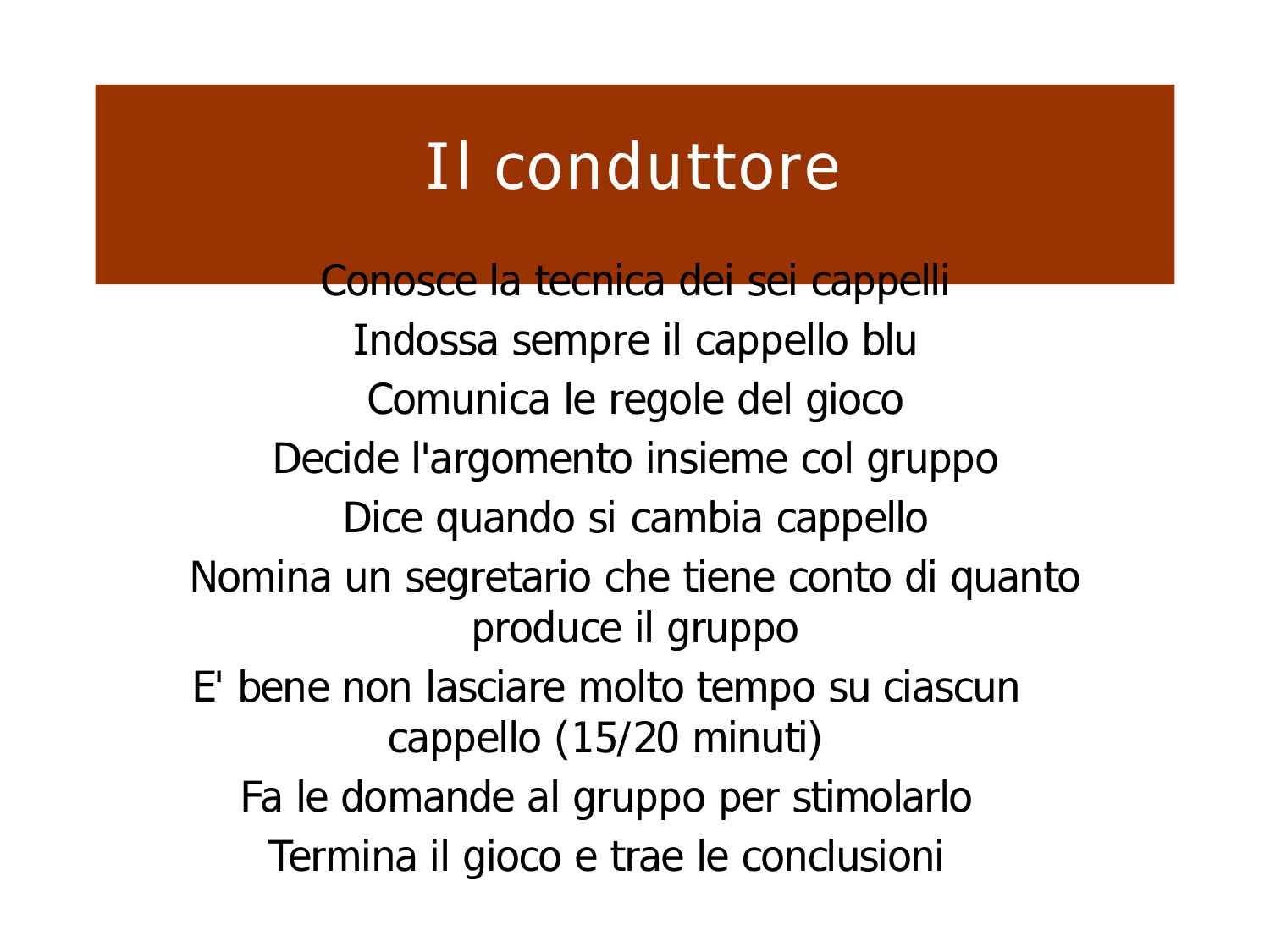

# Il conduttore
Conosce la tecnica dei sei cappelli
Indossa sempre il cappello blu
Comunica le regole del gioco
Decide l'argomento insieme col gruppo
Dice quando si cambia cappello
Nomina un segretario che tiene conto di quanto produce il gruppo
E' bene non lasciare molto tempo su ciascun cappello (15/20 minuti)
Fa le domande al gruppo per stimolarlo
Termina il gioco e trae le conclusioni